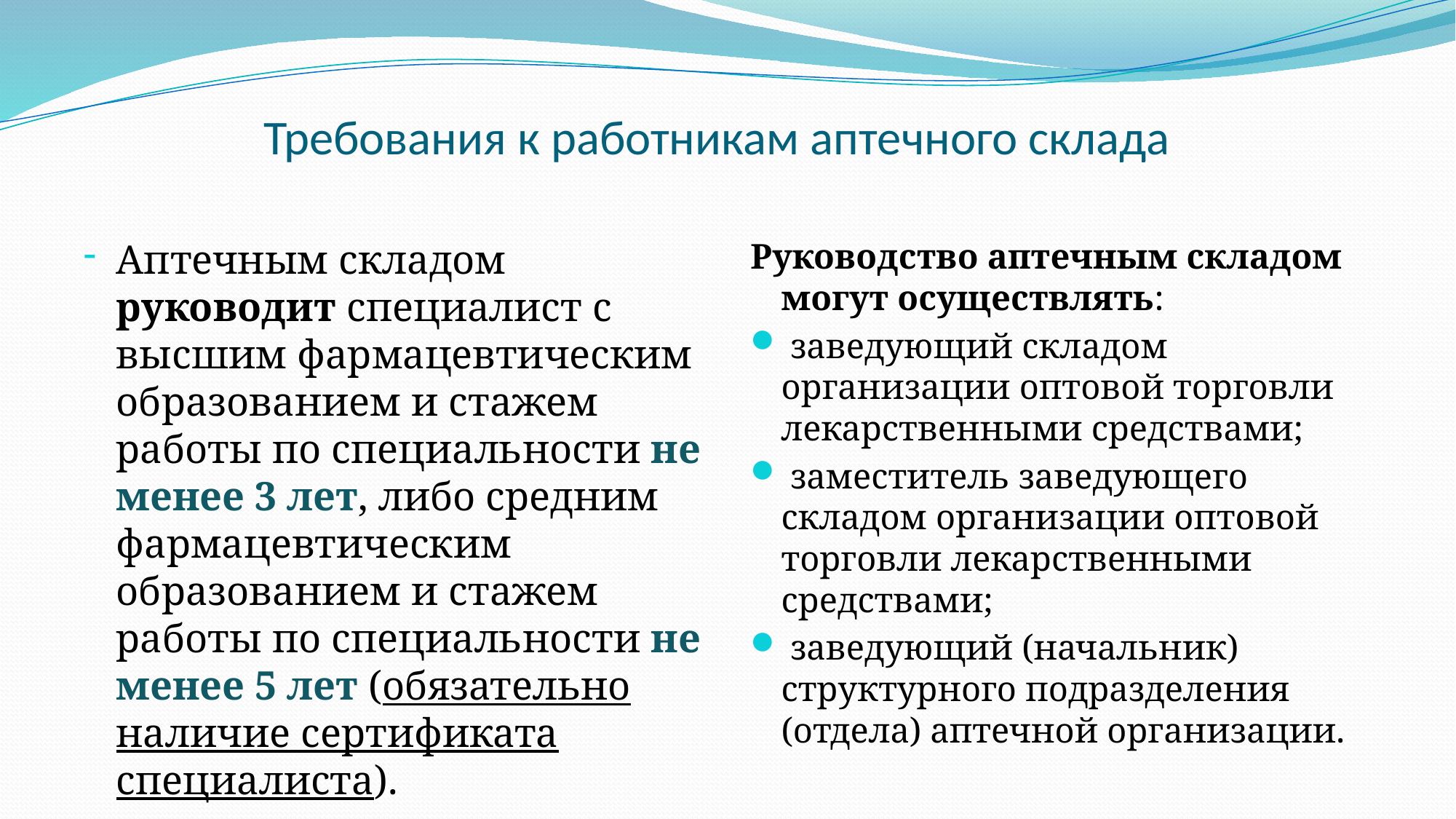

# Требования к работникам аптечного склада
Аптечным складом руководит специалист с высшим фармацевтическим образованием и стажем работы по специальности не менее 3 лет, либо средним фармацевтическим образованием и стажем работы по специальности не менее 5 лет (обязательно наличие сертификата специалиста).
Руководство аптечным складом могут осуществлять:
 заведующий складом организации оптовой торговли лекарственными средствами;
 заместитель заведующего складом организации оптовой торговли лекарственными средствами;
 заведующий (начальник) структурного подразделения (отдела) аптечной организации.